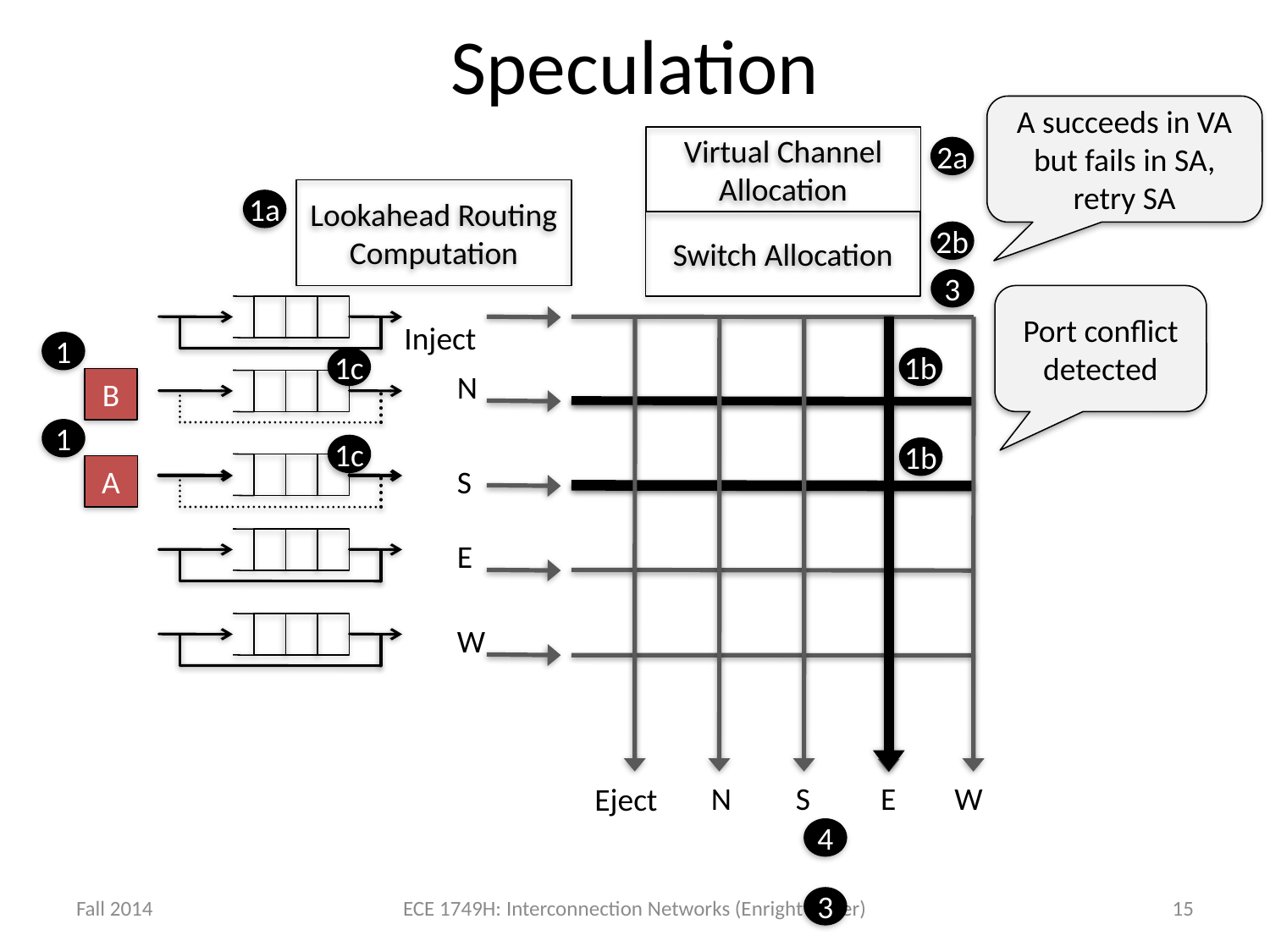

# Speculation
A succeeds in VA but fails in SA, retry SA
Virtual Channel Allocation
2a
Lookahead Routing Computation
1a
Switch Allocation
2b
3
Port conflict detected

Inject
1
1c
1b
N
B

1
1c
1b

A
S

E

W
W
N
S
E
Eject
4

Fall 2014
ECE 1749H: Interconnection Networks (Enright Jerger)
15
3